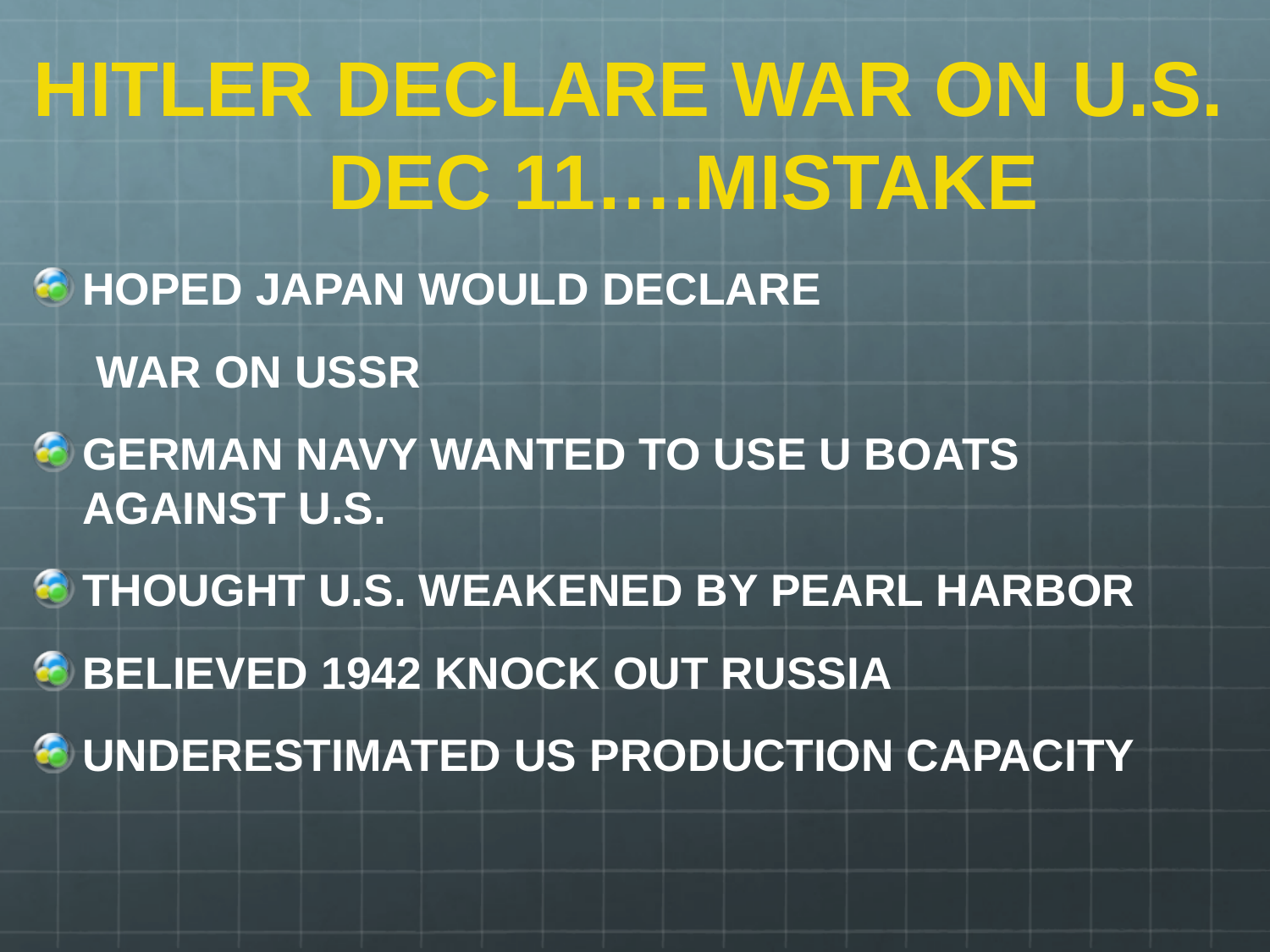

# HITLER DECLARE WAR ON U.S.      DEC 11….MISTAKE
HOPED JAPAN WOULD DECLARE
     WAR ON USSR
GERMAN NAVY WANTED TO USE U BOATS AGAINST U.S.
THOUGHT U.S. WEAKENED BY PEARL HARBOR
BELIEVED 1942 KNOCK OUT RUSSIA
UNDERESTIMATED US PRODUCTION CAPACITY